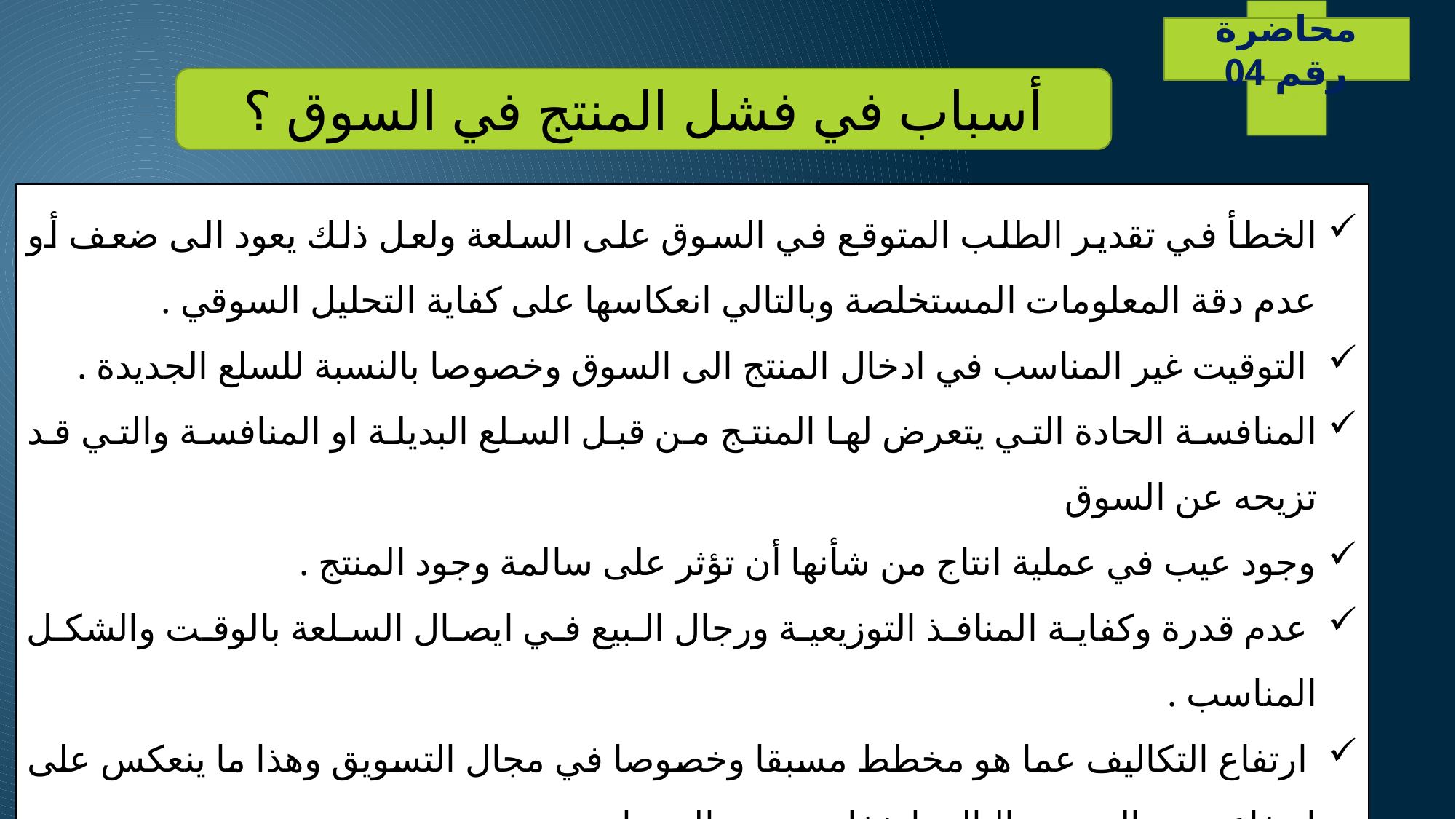

محاضرة رقم 04
أسباب في فشل المنتج في السوق ؟
الخطأ في تقدير الطلب المتوقع في السوق على السلعة ولعل ذلك يعود الى ضعف أو عدم دقة المعلومات المستخلصة وبالتالي انعكاسها على كفاية التحليل السوقي .
 التوقيت غير المناسب في ادخال المنتج الى السوق وخصوصا بالنسبة للسلع الجديدة .
المنافسة الحادة التي يتعرض لها المنتج من قبل السلع البديلة او المنافسة والتي قد تزيحه عن السوق
وجود عيب في عملية انتاج من شأنها أن تؤثر على سالمة وجود المنتج .
 عدم قدرة وكفاية المنافذ التوزيعية ورجال البيع في ايصال السلعة بالوقت والشكل المناسب .
 ارتفاع التكاليف عما هو مخطط مسبقا وخصوصا في مجال التسويق وهذا ما ينعكس على ارتفاع سعر المنتج وبالتالي انخفاض حجم المبيعات .
ضعف الحملة الترويجية وخصوصا للمنتجات الجديدة .